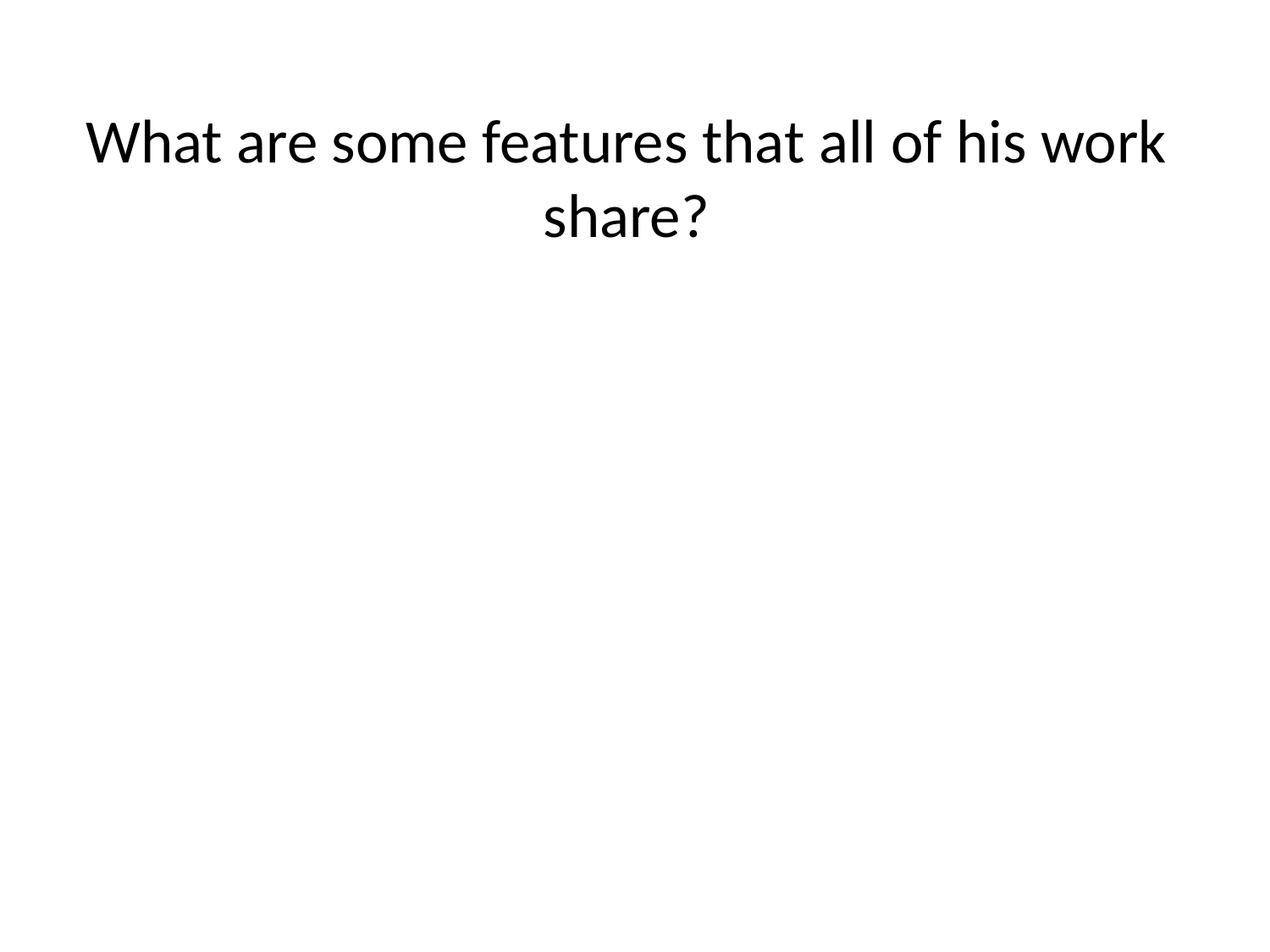

What are some features that all of his work share?